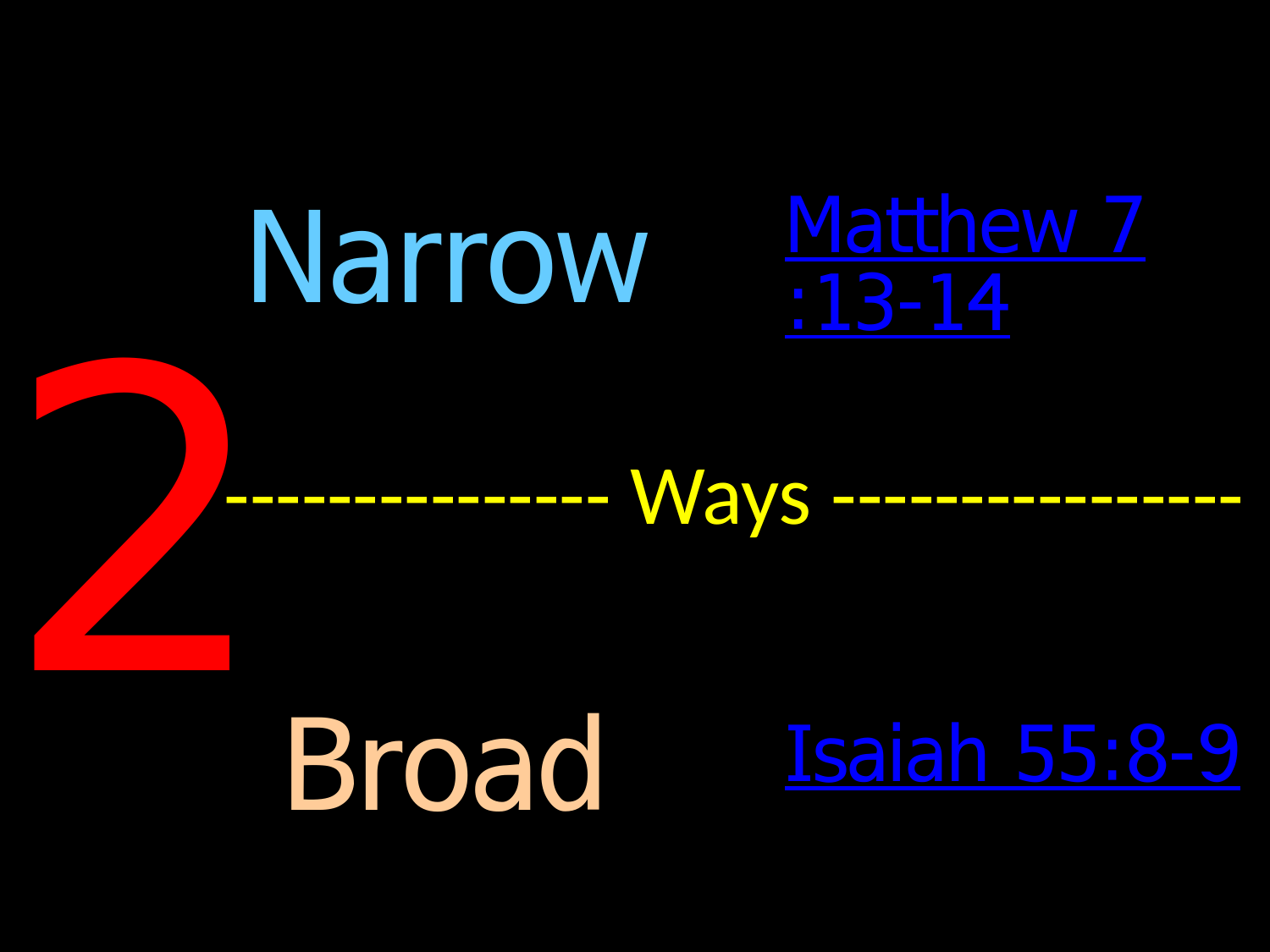

Ways
Narrow
Matthew 7:13-14
2
--------------- Ways ----------------
Broad
Isaiah 55:8-9